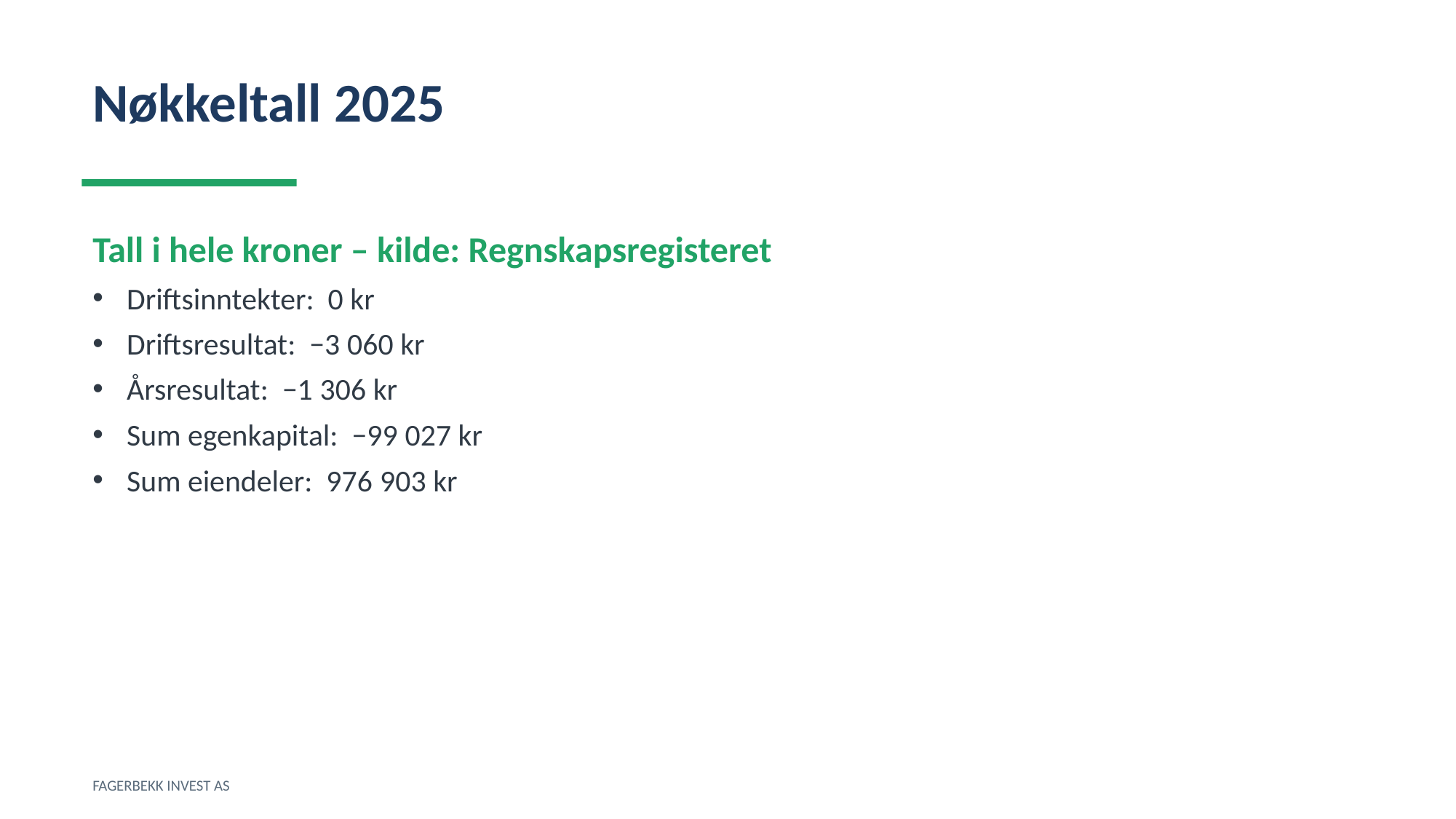

Nøkkeltall 2025

Tall i hele kroner – kilde: Regnskapsregisteret
Driftsinntekter:  0 kr
Driftsresultat:  −3 060 kr
Årsresultat:  −1 306 kr
Sum egenkapital:  −99 027 kr
Sum eiendeler:  976 903 kr
FAGERBEKK INVEST AS